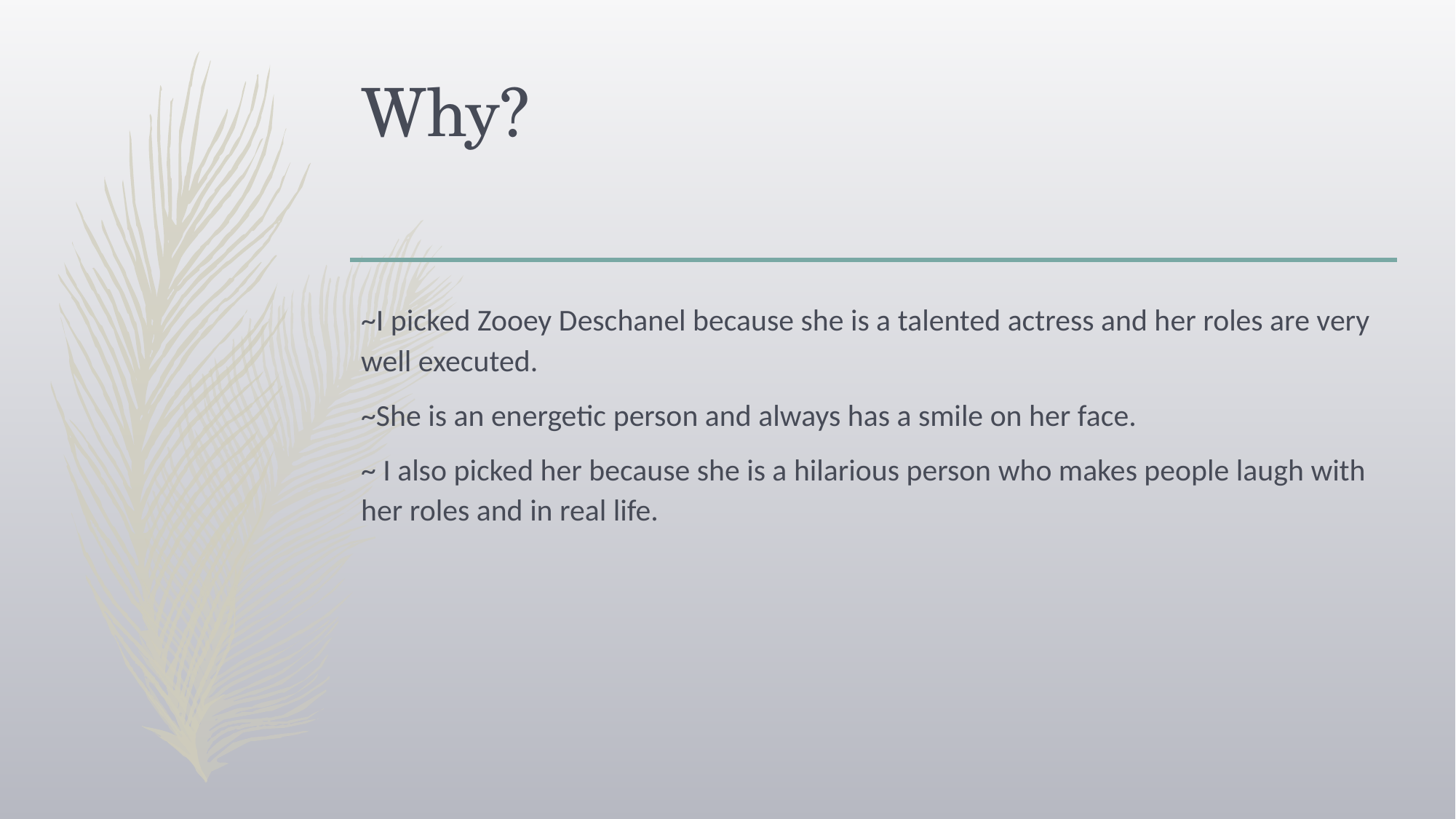

# Why?
~I picked Zooey Deschanel because she is a talented actress and her roles are very well executed.
~She is an energetic person and always has a smile on her face.
~ I also picked her because she is a hilarious person who makes people laugh with her roles and in real life.